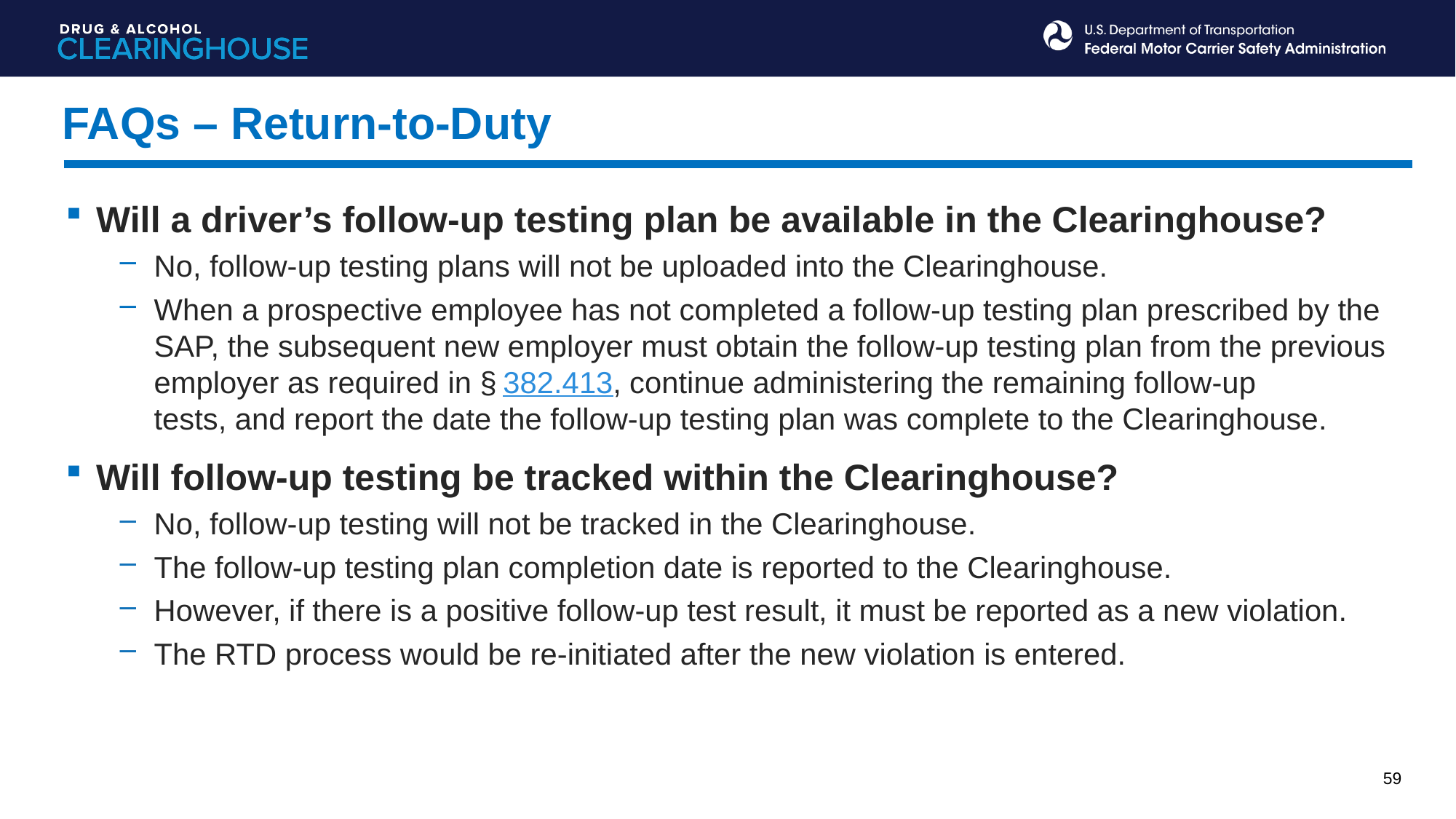

FAQs – Return-to-Duty
Will a driver’s follow-up testing plan be available in the Clearinghouse?
No, follow-up testing plans will not be uploaded into the Clearinghouse.
When a prospective employee has not completed a follow-up testing plan prescribed by the SAP, the subsequent new employer must obtain the follow-up testing plan from the previous employer as required in § 382.413, continue administering the remaining follow-up tests, and report the date the follow-up testing plan was complete to the Clearinghouse.
Will follow-up testing be tracked within the Clearinghouse?
No, follow-up testing will not be tracked in the Clearinghouse.
The follow-up testing plan completion date is reported to the Clearinghouse.
However, if there is a positive follow-up test result, it must be reported as a new violation.
The RTD process would be re-initiated after the new violation is entered.
59